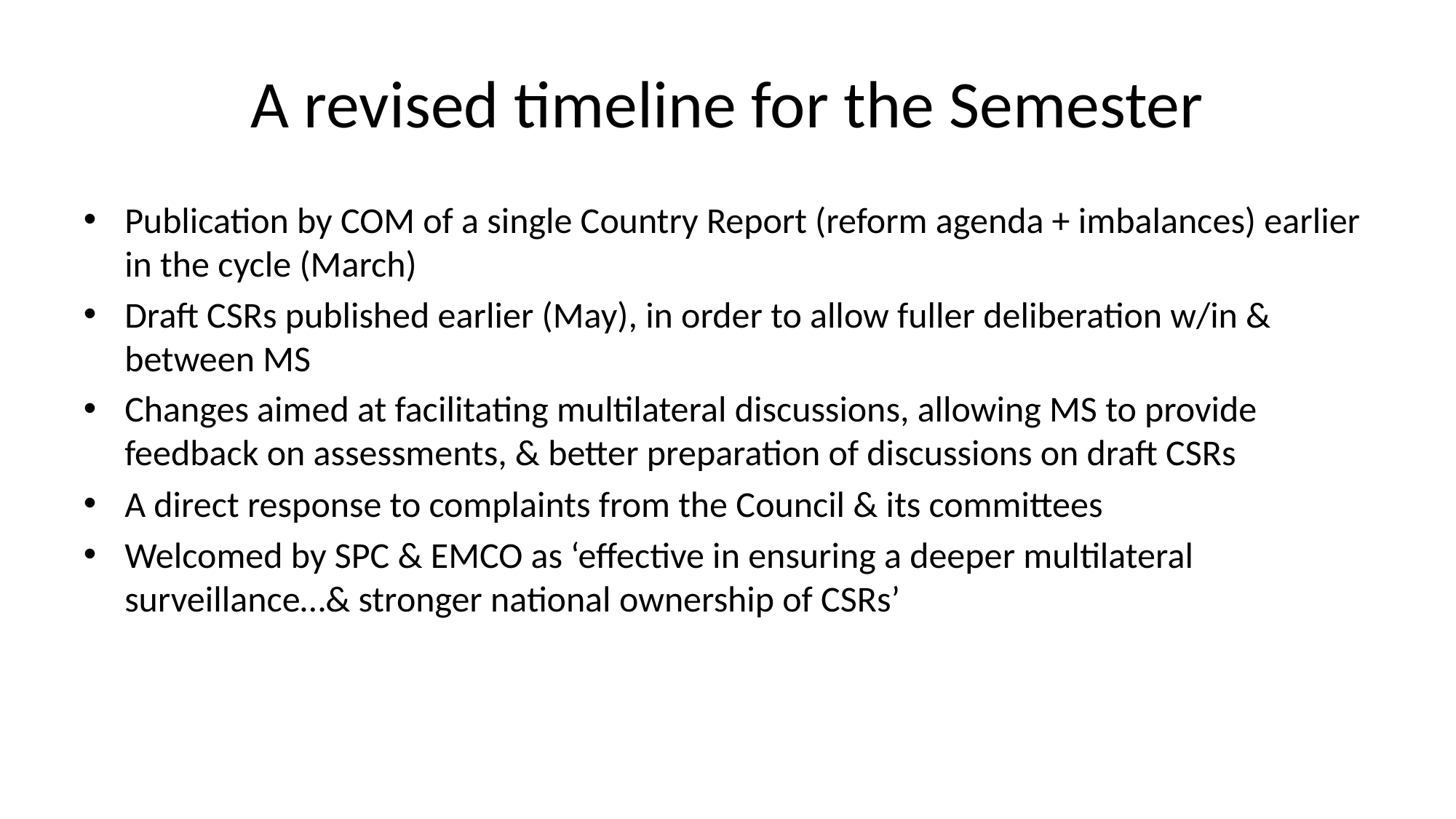

# A revised timeline for the Semester
Publication by COM of a single Country Report (reform agenda + imbalances) earlier in the cycle (March)
Draft CSRs published earlier (May), in order to allow fuller deliberation w/in & between MS
Changes aimed at facilitating multilateral discussions, allowing MS to provide feedback on assessments, & better preparation of discussions on draft CSRs
A direct response to complaints from the Council & its committees
Welcomed by SPC & EMCO as ‘effective in ensuring a deeper multilateral surveillance…& stronger national ownership of CSRs’